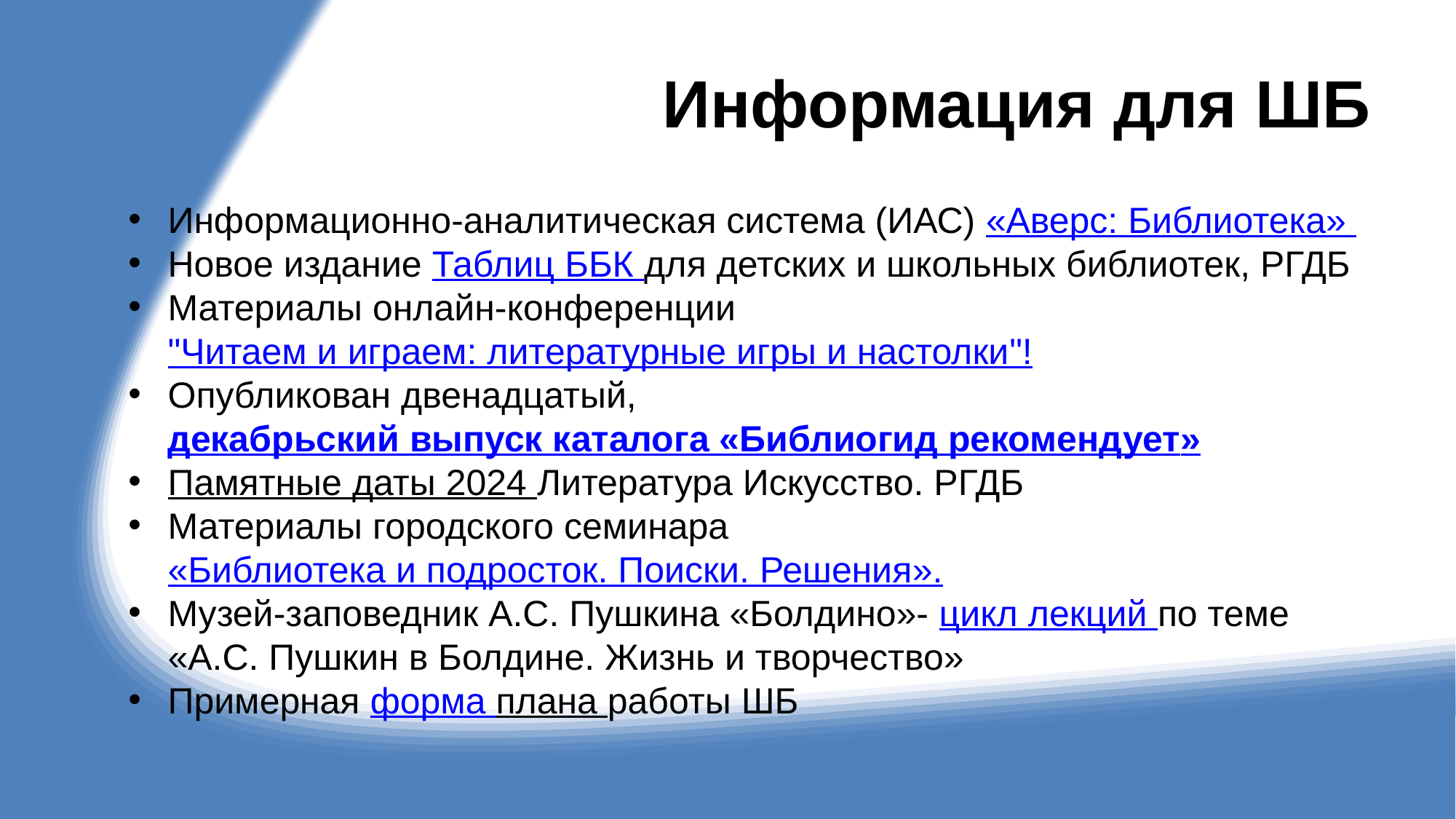

# Информация для ШБ
Информационно-аналитическая система (ИАС) «Аверс: Библиотека»
Новое издание Таблиц ББК для детских и школьных библиотек, РГДБ
Материалы онлайн-конференции "Читаем и играем: литературные игры и настолки"!
Опубликован двенадцатый, декабрьский выпуск каталога «Библиогид рекомендует»
Памятные даты 2024 Литература Искусство. РГДБ
Материалы городского семинара  «Библиотека и подросток. Поиски. Решения».
Музей-заповедник А.С. Пушкина «Болдино»- цикл лекций по теме «А.С. Пушкин в Болдине. Жизнь и творчество»
Примерная форма плана работы ШБ